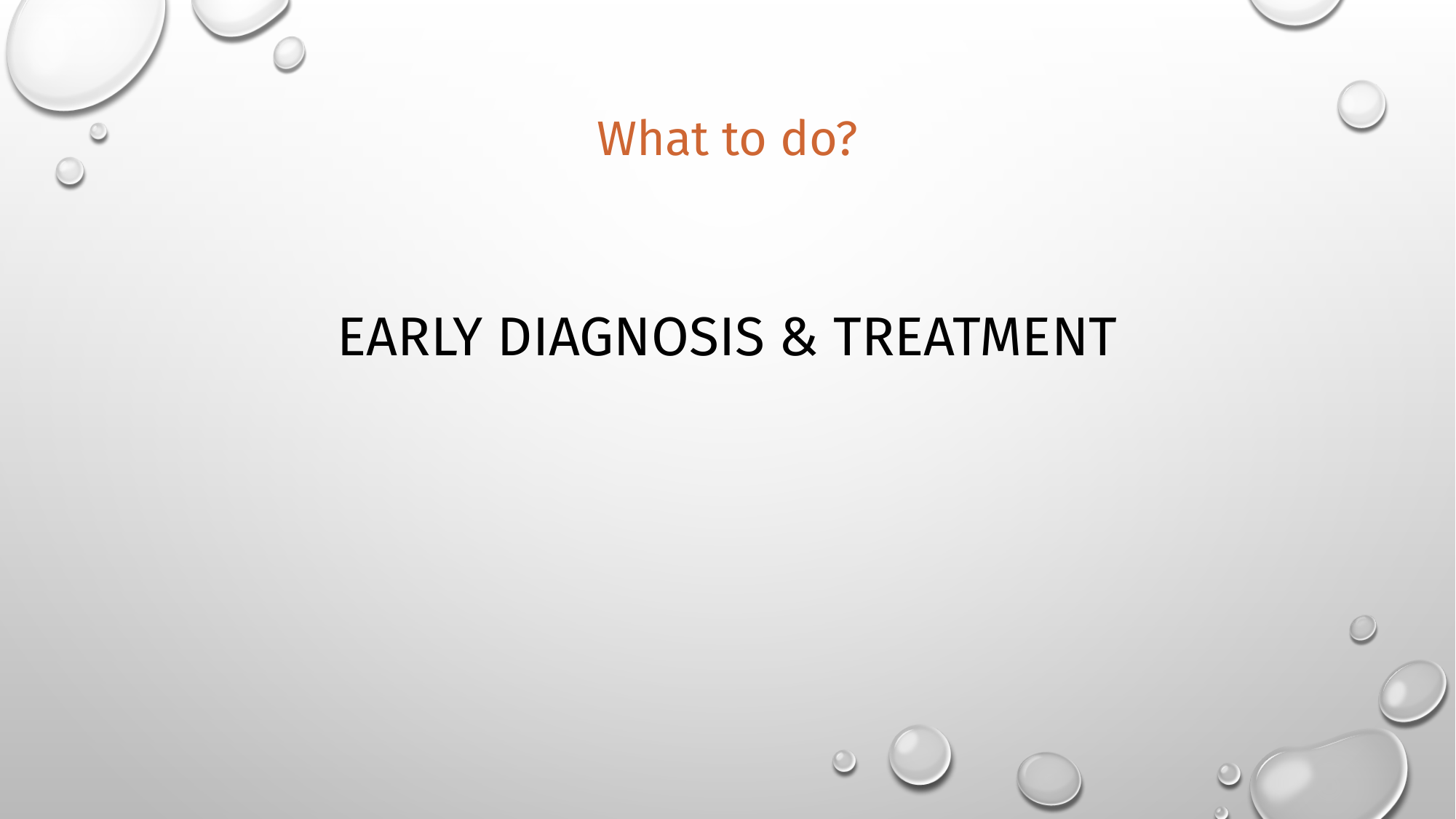

# What to do?
EARLY DIAGNOSIS & TREATMENT